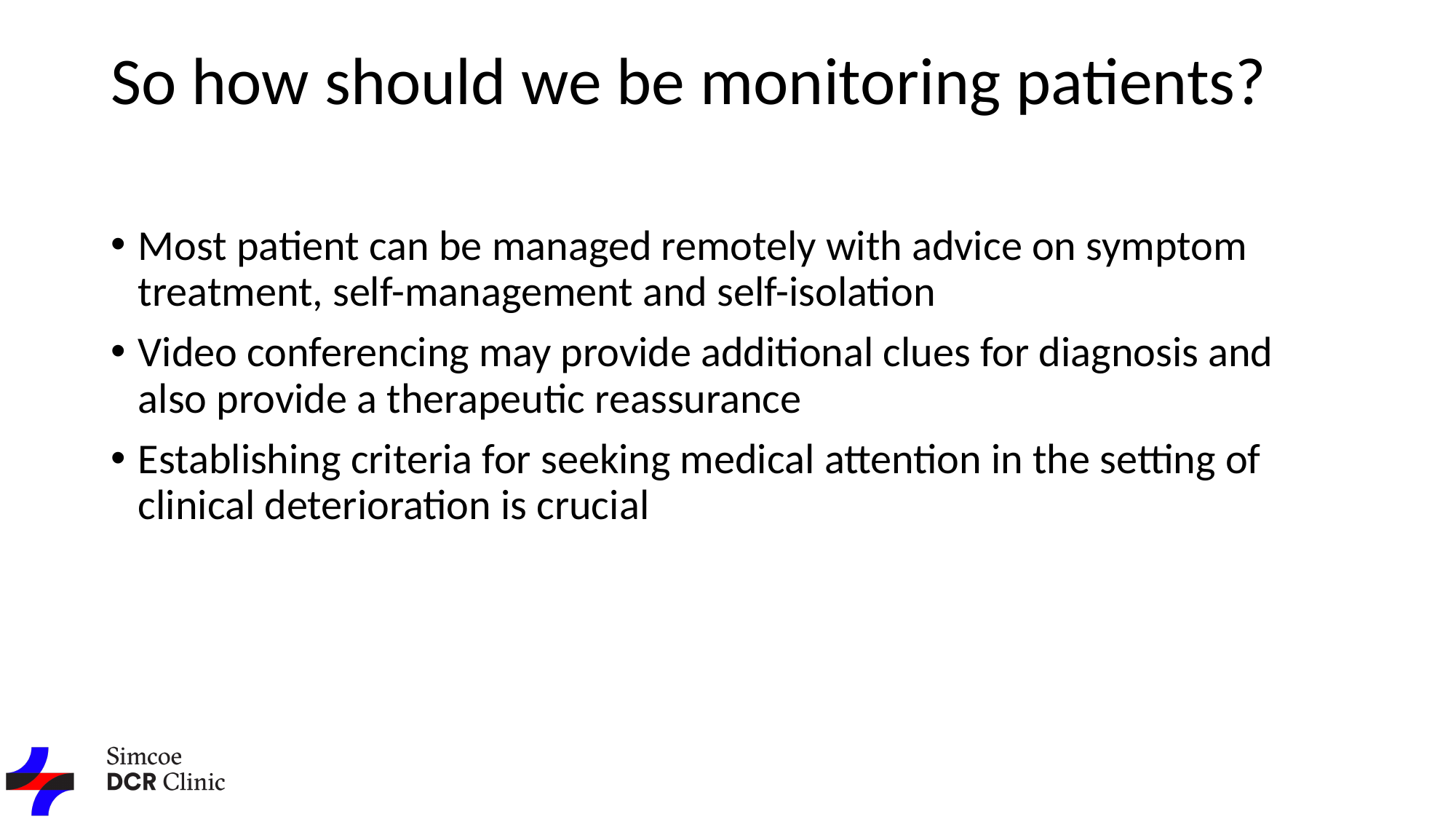

# So how should we be monitoring patients?
Most patient can be managed remotely with advice on symptom treatment, self-management and self-isolation
Video conferencing may provide additional clues for diagnosis and also provide a therapeutic reassurance
Establishing criteria for seeking medical attention in the setting of clinical deterioration is crucial